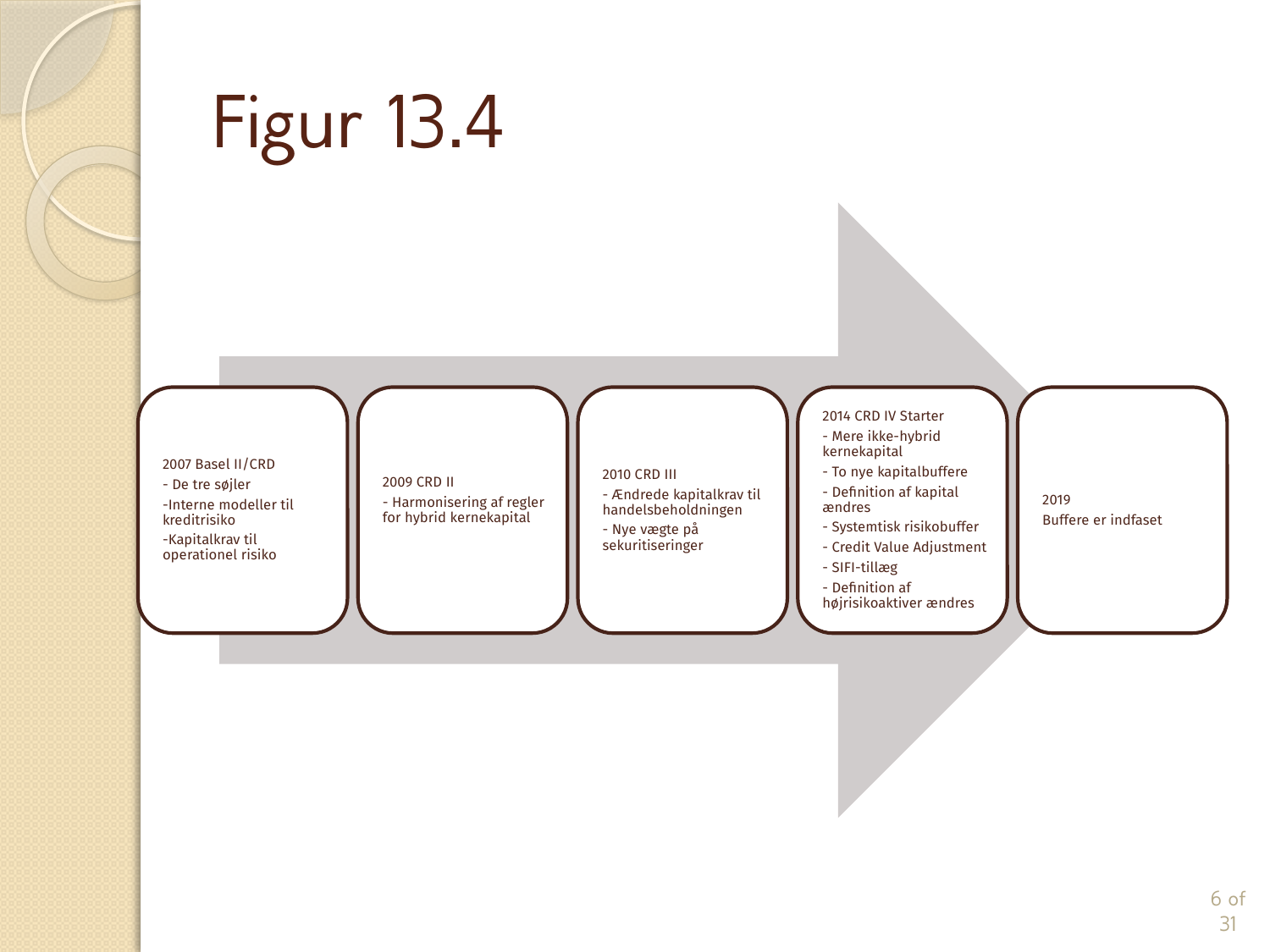

# Figur 13.4
2007 Basel II/CRD
- De tre søjler
-Interne modeller til kreditrisiko
-Kapitalkrav til operationel risiko
2009 CRD II
- Harmonisering af regler for hybrid kernekapital

2010 CRD III
- Ændrede kapitalkrav til handelsbeholdningen
- Nye vægte på sekuritiseringer
2014 CRD IV Starter
- Mere ikke-hybrid kernekapital
- To nye kapitalbuffere
- Definition af kapital ændres
- Systemtisk risikobuffer
- Credit Value Adjustment
- SIFI-tillæg
- Definition af højrisikoaktiver ændres
2019
Buffere er indfaset
6 of 31